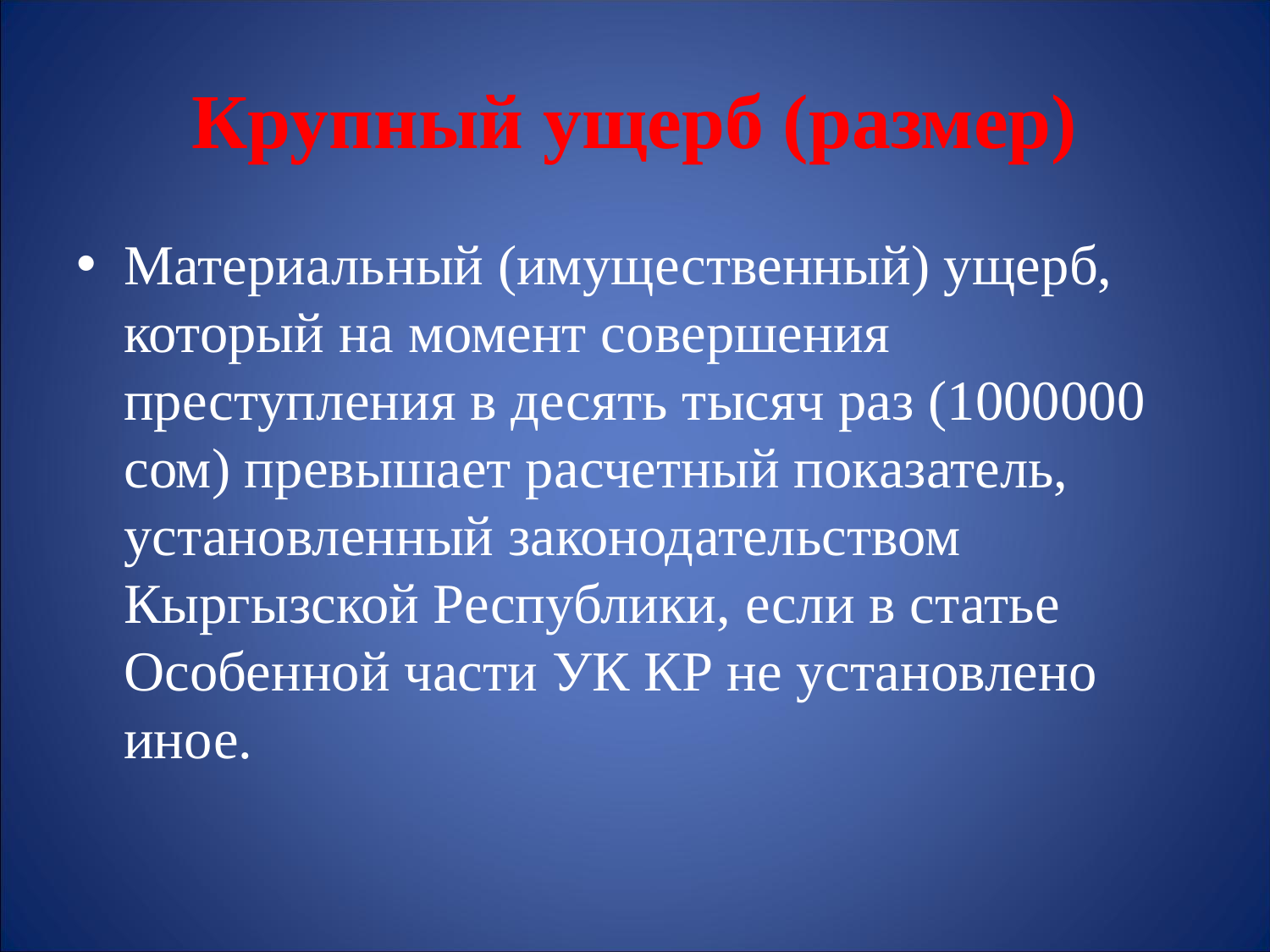

# Крупный ущерб (размер)
Материальный (имущественный) ущерб, который на момент совершения преступления в десять тысяч раз (1000000 сом) превышает расчетный показатель, установленный законодательством Кыргызской Республики, если в статье Особенной части УК КР не установлено иное.